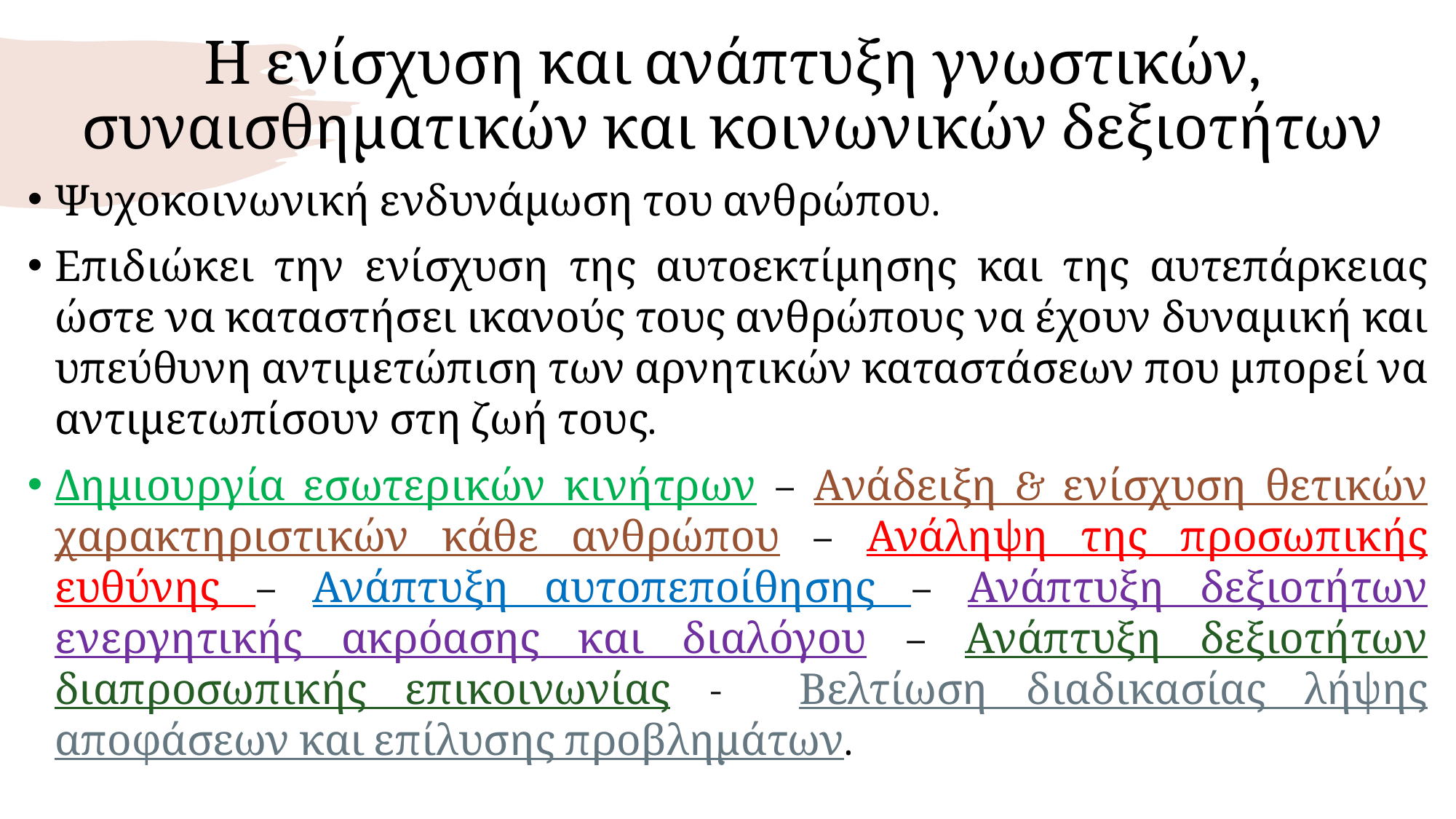

# Η ενίσχυση και ανάπτυξη γνωστικών, συναισθηματικών και κοινωνικών δεξιοτήτων
Ψυχοκοινωνική ενδυνάμωση του ανθρώπου.
Επιδιώκει την ενίσχυση της αυτοεκτίμησης και της αυτεπάρκειας ώστε να καταστήσει ικανούς τους ανθρώπους να έχουν δυναμική και υπεύθυνη αντιμετώπιση των αρνητικών καταστάσεων που μπορεί να αντιμετωπίσουν στη ζωή τους.
Δημιουργία εσωτερικών κινήτρων – Ανάδειξη & ενίσχυση θετικών χαρακτηριστικών κάθε ανθρώπου – Ανάληψη της προσωπικής ευθύνης – Ανάπτυξη αυτοπεποίθησης – Ανάπτυξη δεξιοτήτων ενεργητικής ακρόασης και διαλόγου – Ανάπτυξη δεξιοτήτων διαπροσωπικής επικοινωνίας -  Βελτίωση διαδικασίας λήψης αποφάσεων και επίλυσης προβλημάτων.